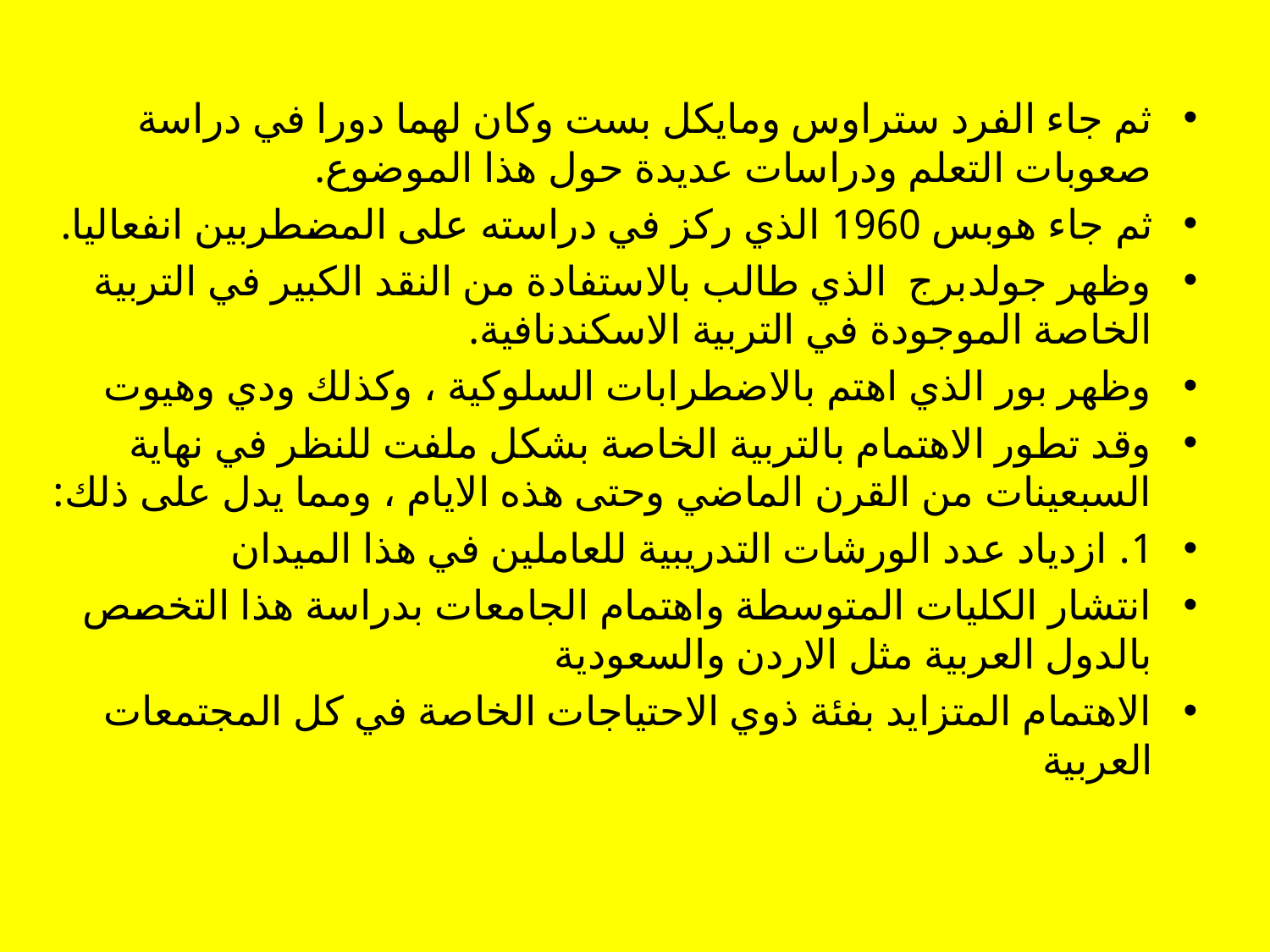

ثم جاء الفرد ستراوس ومايكل بست وكان لهما دورا في دراسة صعوبات التعلم ودراسات عديدة حول هذا الموضوع.
ثم جاء هوبس 1960 الذي ركز في دراسته على المضطربين انفعاليا.
وظهر جولدبرج  الذي طالب بالاستفادة من النقد الكبير في التربية الخاصة الموجودة في التربية الاسكندنافية.
وظهر بور الذي اهتم بالاضطرابات السلوكية ، وكذلك ودي وهيوت
وقد تطور الاهتمام بالتربية الخاصة بشكل ملفت للنظر في نهاية السبعينات من القرن الماضي وحتى هذه الايام ، ومما يدل على ذلك:
1. ازدياد عدد الورشات التدريبية للعاملين في هذا الميدان
انتشار الكليات المتوسطة واهتمام الجامعات بدراسة هذا التخصص بالدول العربية مثل الاردن والسعودية
الاهتمام المتزايد بفئة ذوي الاحتياجات الخاصة في كل المجتمعات العربية